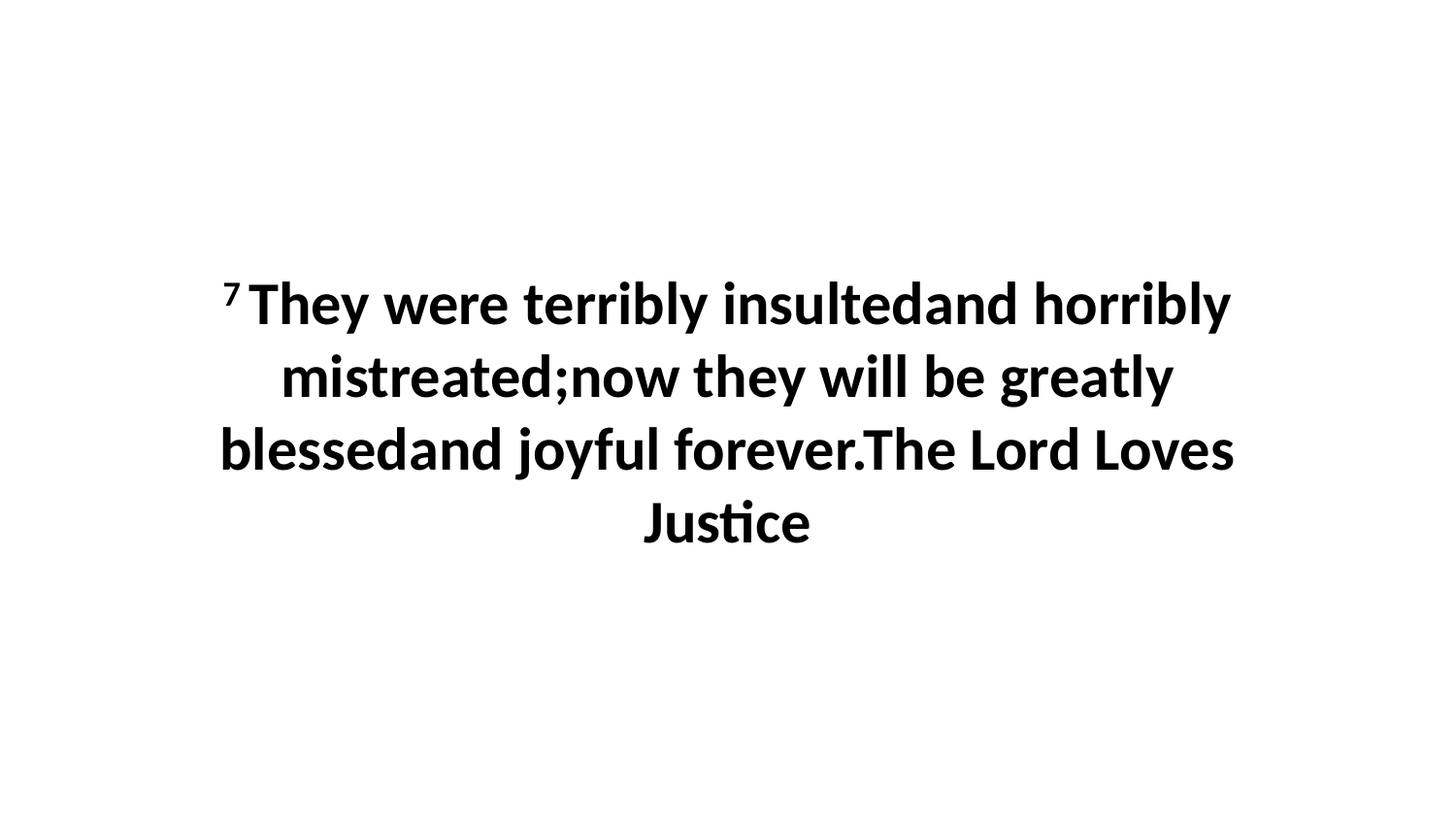

7 They were terribly insultedand horribly mistreated;now they will be greatly blessedand joyful forever.The Lord Loves Justice